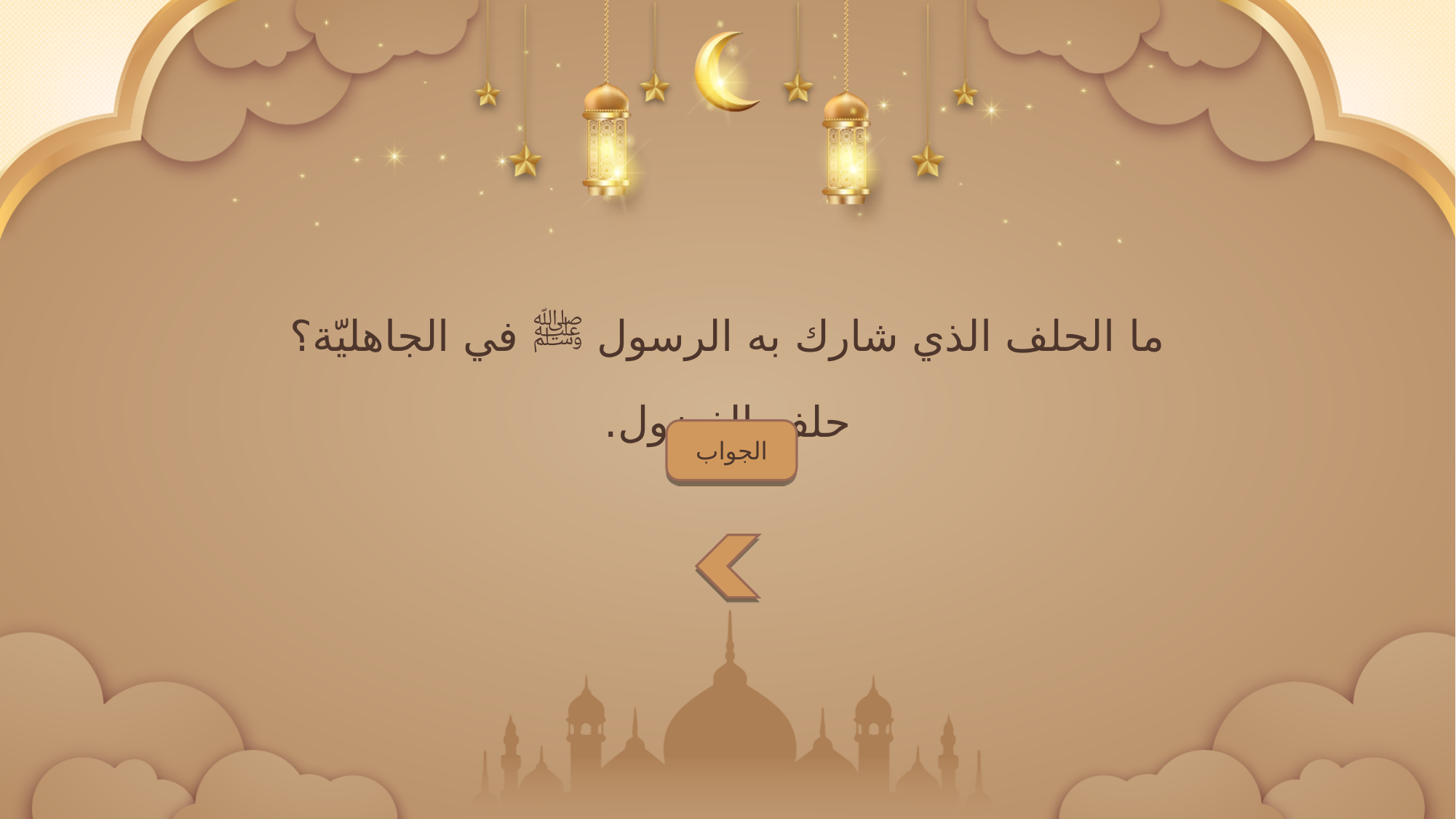

ما الحلف الذي شارك به الرسول ﷺ في الجاهليّة؟
حلف الفضول.
الجواب